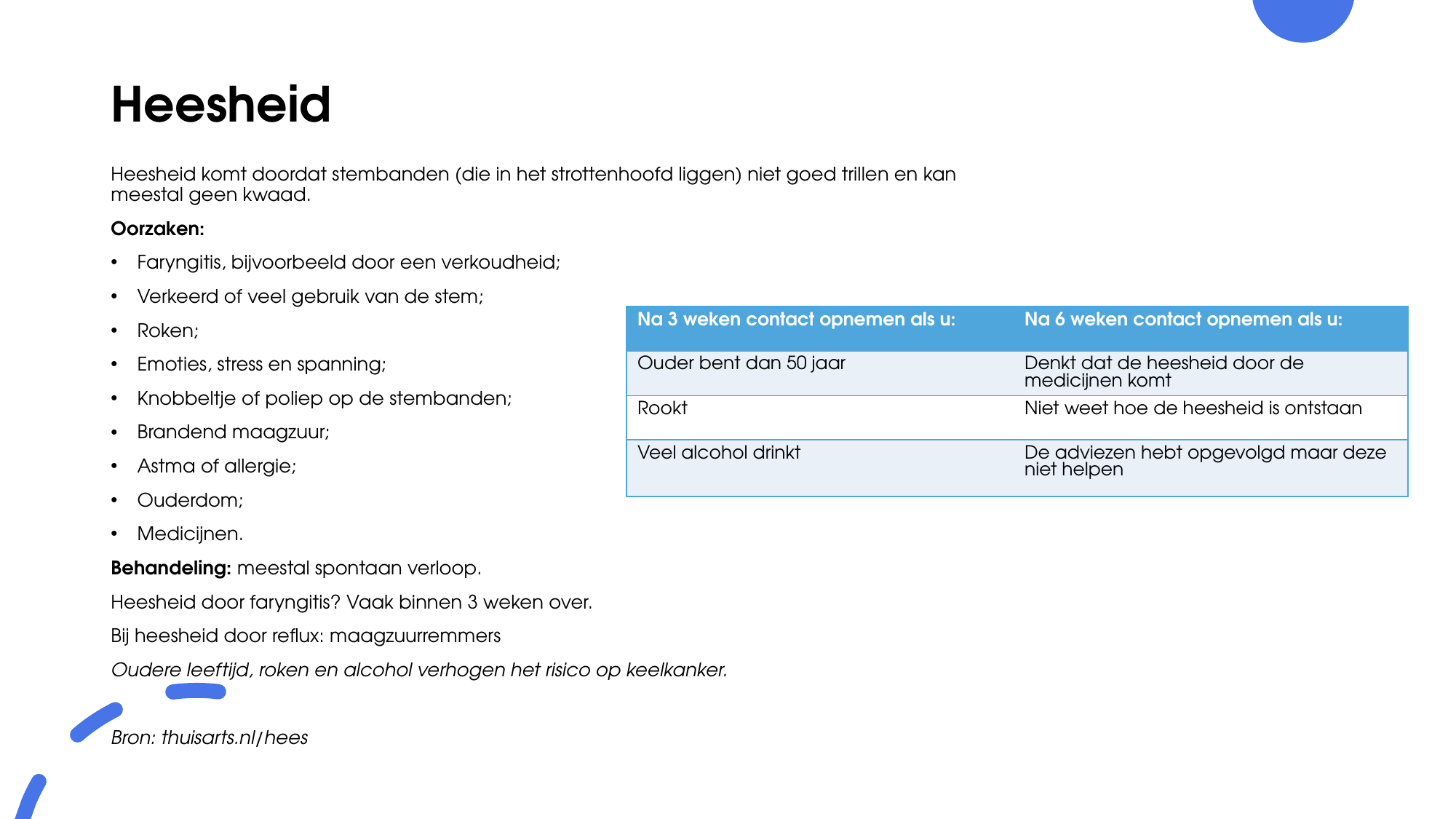

# Heesheid
Heesheid komt doordat stembanden (die in het strottenhoofd liggen) niet goed trillen en kan meestal geen kwaad.
Oorzaken:
Faryngitis, bijvoorbeeld door een verkoudheid;
Verkeerd of veel gebruik van de stem;
Roken;
Emoties, stress en spanning;
Knobbeltje of poliep op de stembanden;
Brandend maagzuur;
Astma of allergie;
Ouderdom;
Medicijnen.
Behandeling: meestal spontaan verloop.
Heesheid door faryngitis? Vaak binnen 3 weken over.
Bij heesheid door reflux: maagzuurremmers
Oudere leeftijd, roken en alcohol verhogen het risico op keelkanker.

Bron: thuisarts.nl/hees

| Na 3 weken contact opnemen als u: | Na 6 weken contact opnemen als u: |
| --- | --- |
| Ouder bent dan 50 jaar | Denkt dat de heesheid door de medicijnen komt |
| Rookt | Niet weet hoe de heesheid is ontstaan |
| Veel alcohol drinkt | De adviezen hebt opgevolgd maar deze niet helpen |